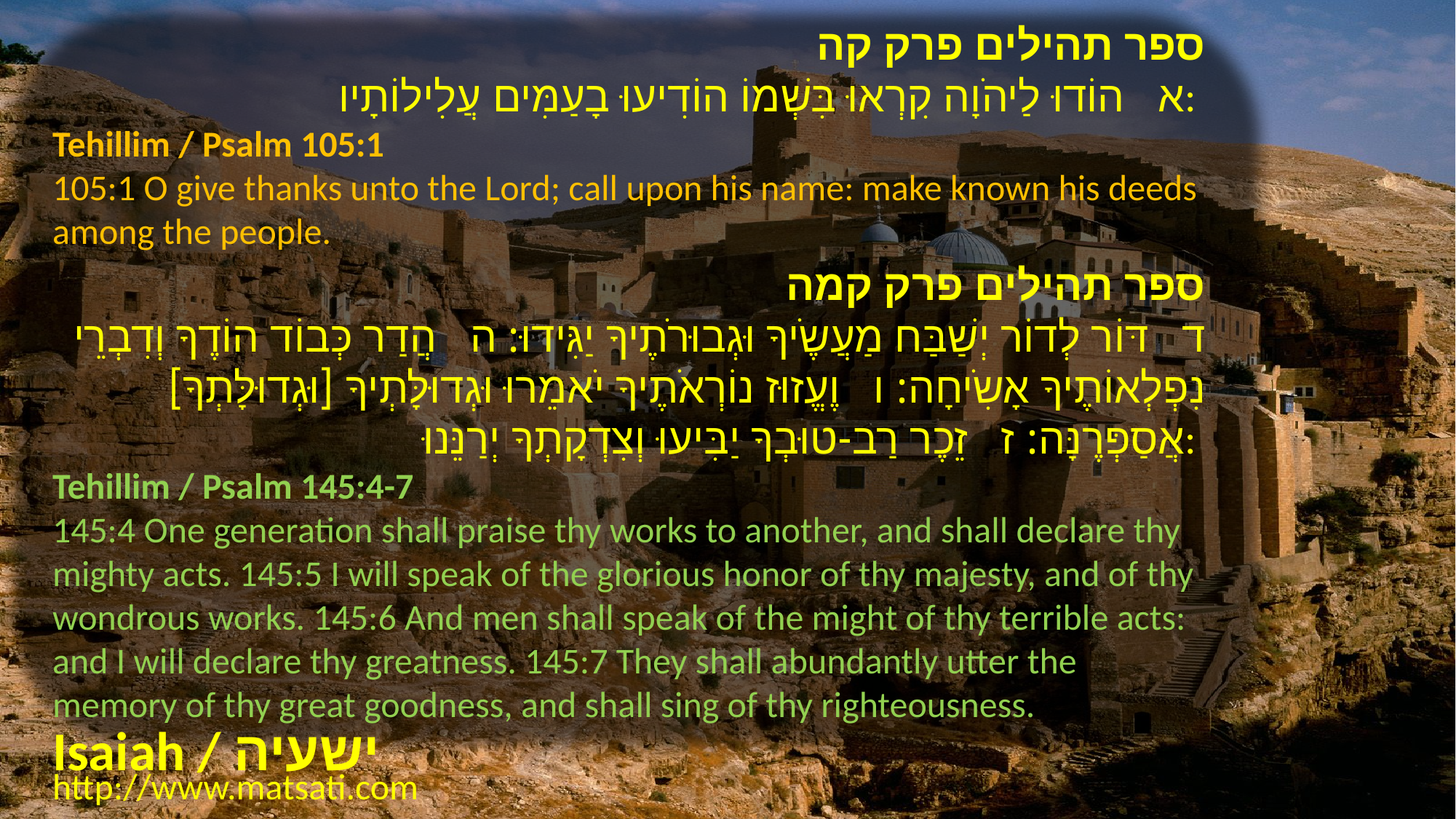

﻿ספר תהילים פרק קה
א   הוֹדוּ לַיהֹוָה קִרְאוּ בִּשְׁמוֹ הוֹדִיעוּ בָעַמִּים עֲלִילוֹתָיו:
Tehillim / Psalm 105:1
105:1 O give thanks unto the Lord; call upon his name: make known his deeds among the people.
﻿ספר תהילים פרק קמה
ד   דּוֹר לְדוֹר יְשַׁבַּח מַעֲשֶֹיךָ וּגְבוּרֹתֶיךָ יַגִּידוּ: ה   הֲדַר כְּבוֹד הוֹדֶךָ וְדִבְרֵי נִפְלְאוֹתֶיךָ אָשִֹיחָה: ו   וֶעֱזוּז נוֹרְאֹתֶיךָ יֹאמֵרוּ וּגְדוּלָּתְיךָ [וּגְדוּלָּתְךָ] אֲסַפְּרֶנָּה: ז   זֵכֶר רַב-טוּבְךָ יַבִּיעוּ וְצִדְקָתְךָ יְרַנֵּנוּ:
Tehillim / Psalm 145:4-7
145:4 One generation shall praise thy works to another, and shall declare thy mighty acts. 145:5 I will speak of the glorious honor of thy majesty, and of thy wondrous works. 145:6 And men shall speak of the might of thy terrible acts: and I will declare thy greatness. 145:7 They shall abundantly utter the memory of thy great goodness, and shall sing of thy righteousness.
Isaiah / ישעיה
http://www.matsati.com